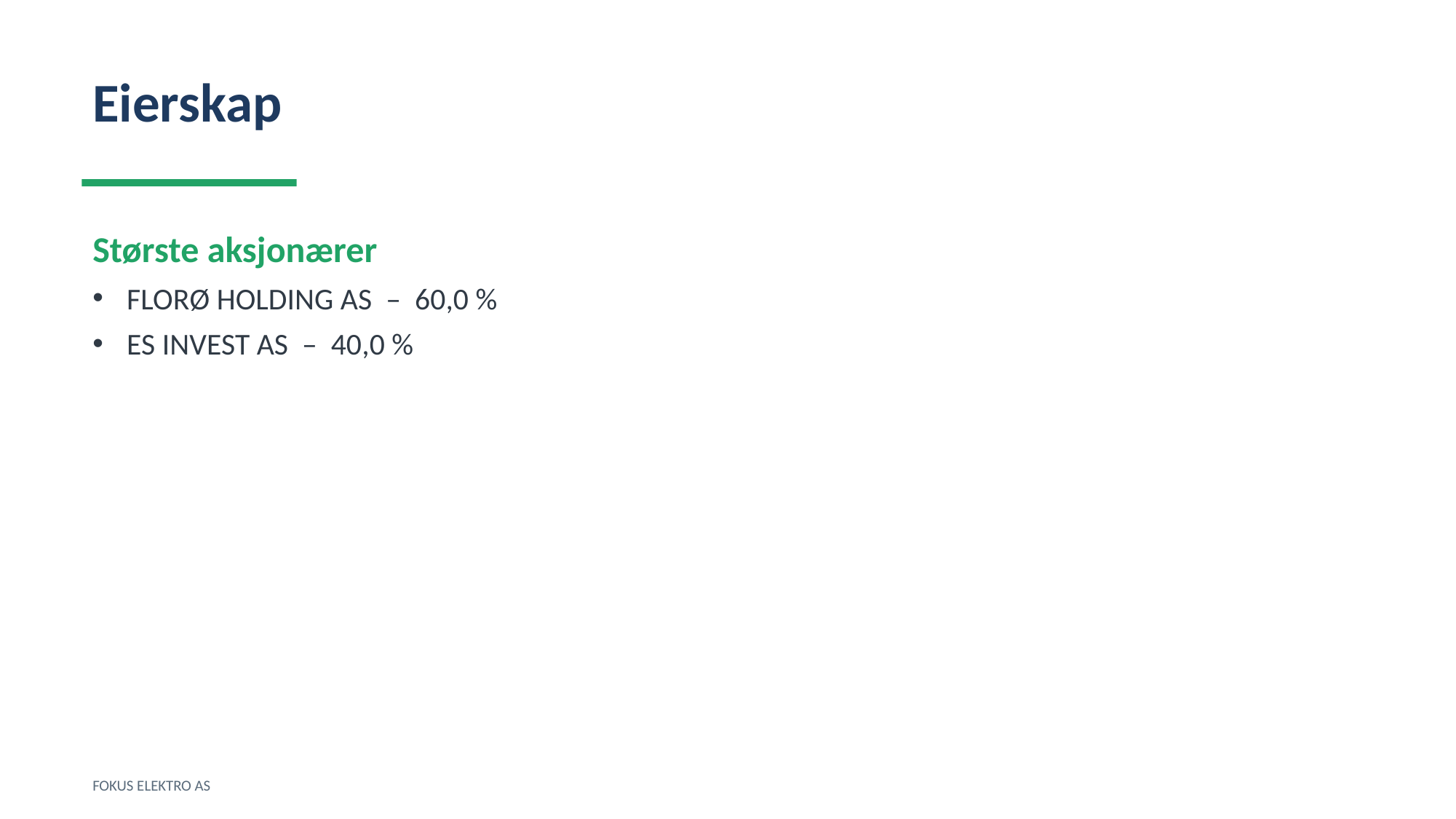

Eierskap

Største aksjonærer
FLORØ HOLDING AS  –  60,0 %
ES INVEST AS  –  40,0 %
FOKUS ELEKTRO AS